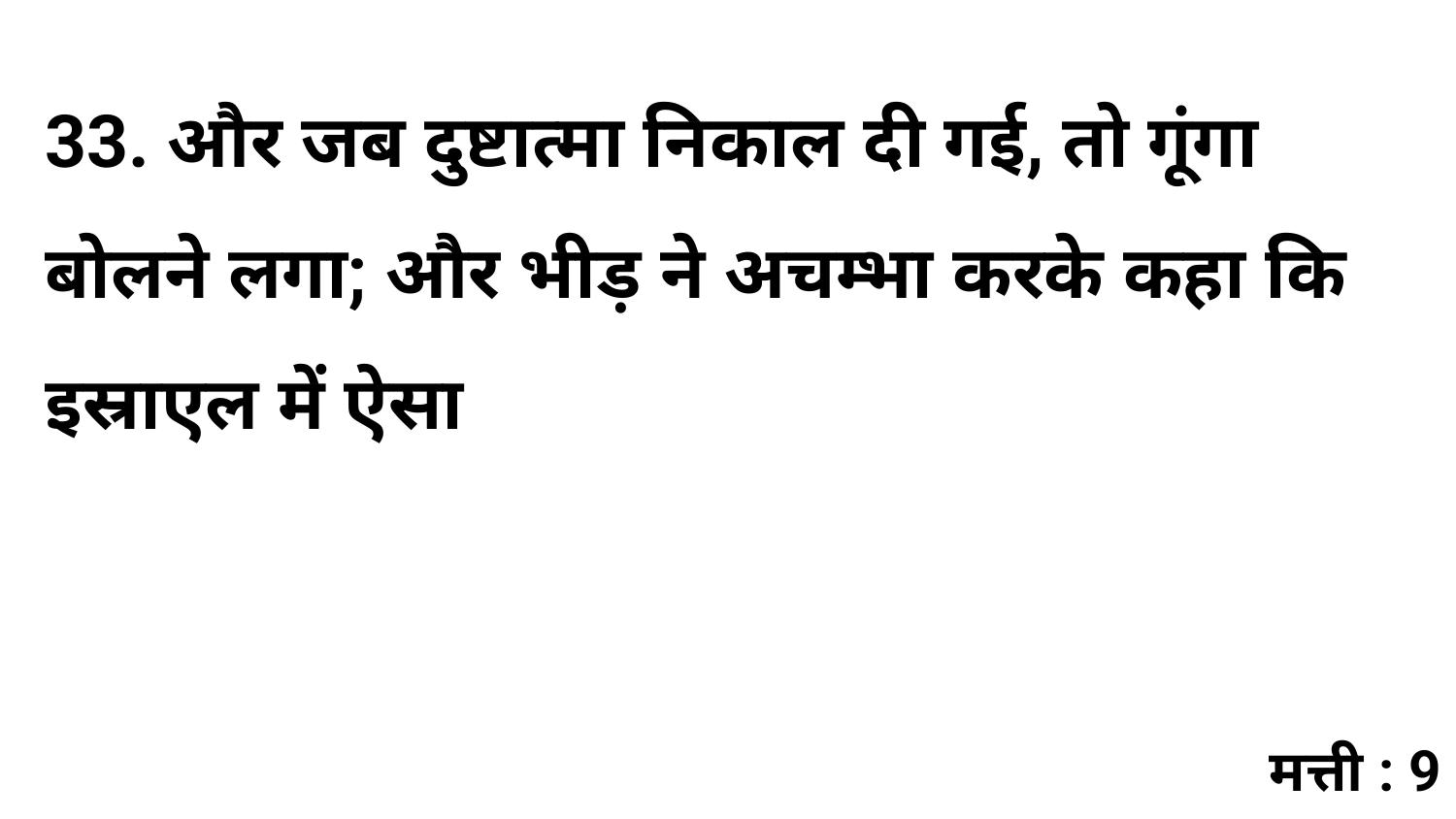

33. और जब दुष्टात्मा निकाल दी गई, तो गूंगा बोलने लगा; और भीड़ ने अचम्भा करके कहा कि इस्राएल में ऐसा
मत्ती : 9